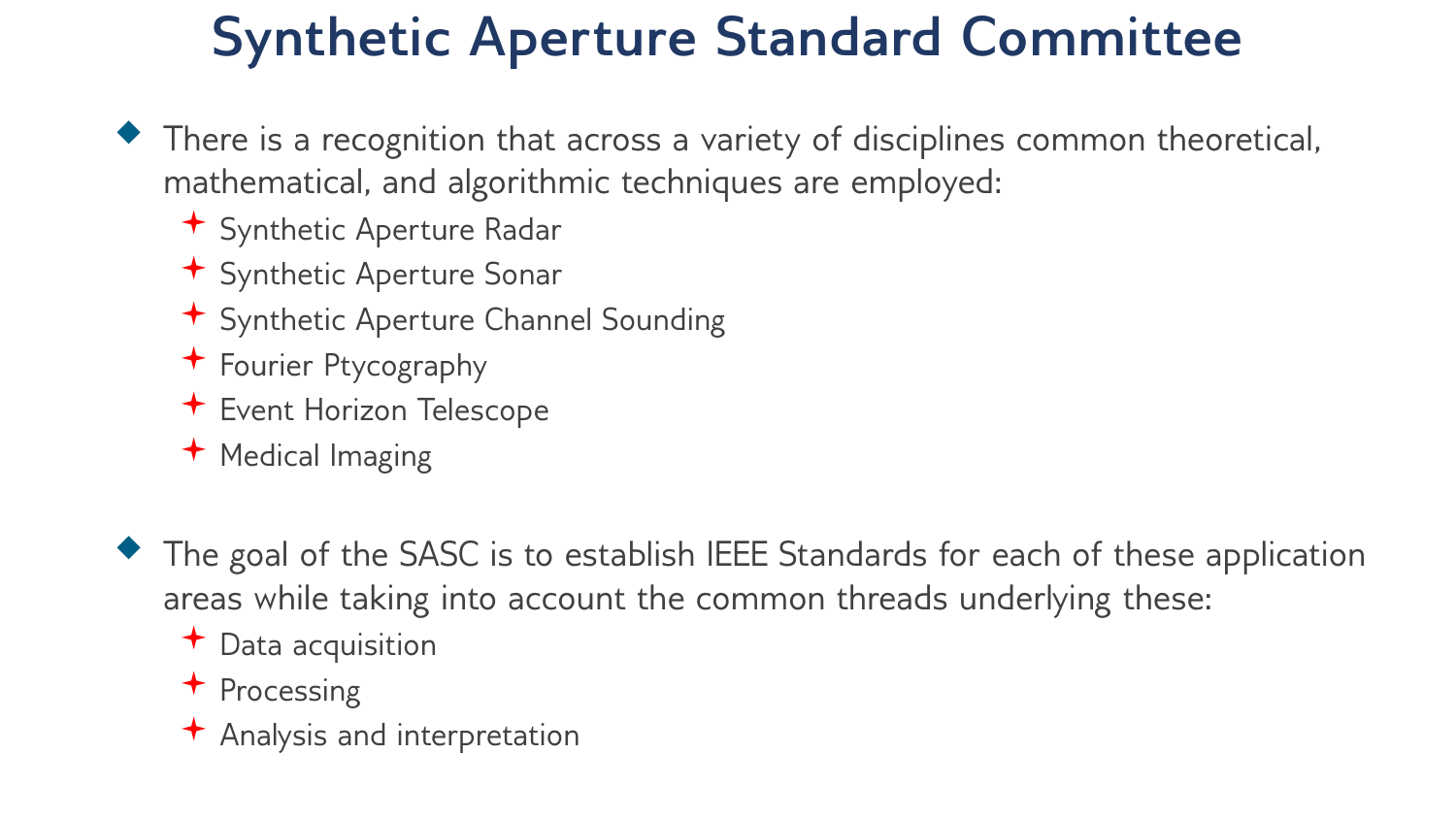

Synthetic Aperture Standard Committee
There is a recognition that across a variety of disciplines common theoretical, mathematical, and algorithmic techniques are employed:
Synthetic Aperture Radar
Synthetic Aperture Sonar
Synthetic Aperture Channel Sounding
Fourier Ptycography
Event Horizon Telescope
Medical Imaging

The goal of the SASC is to establish IEEE Standards for each of these application areas while taking into account the common threads underlying these:
Data acquisition
Processing
Analysis and interpretation